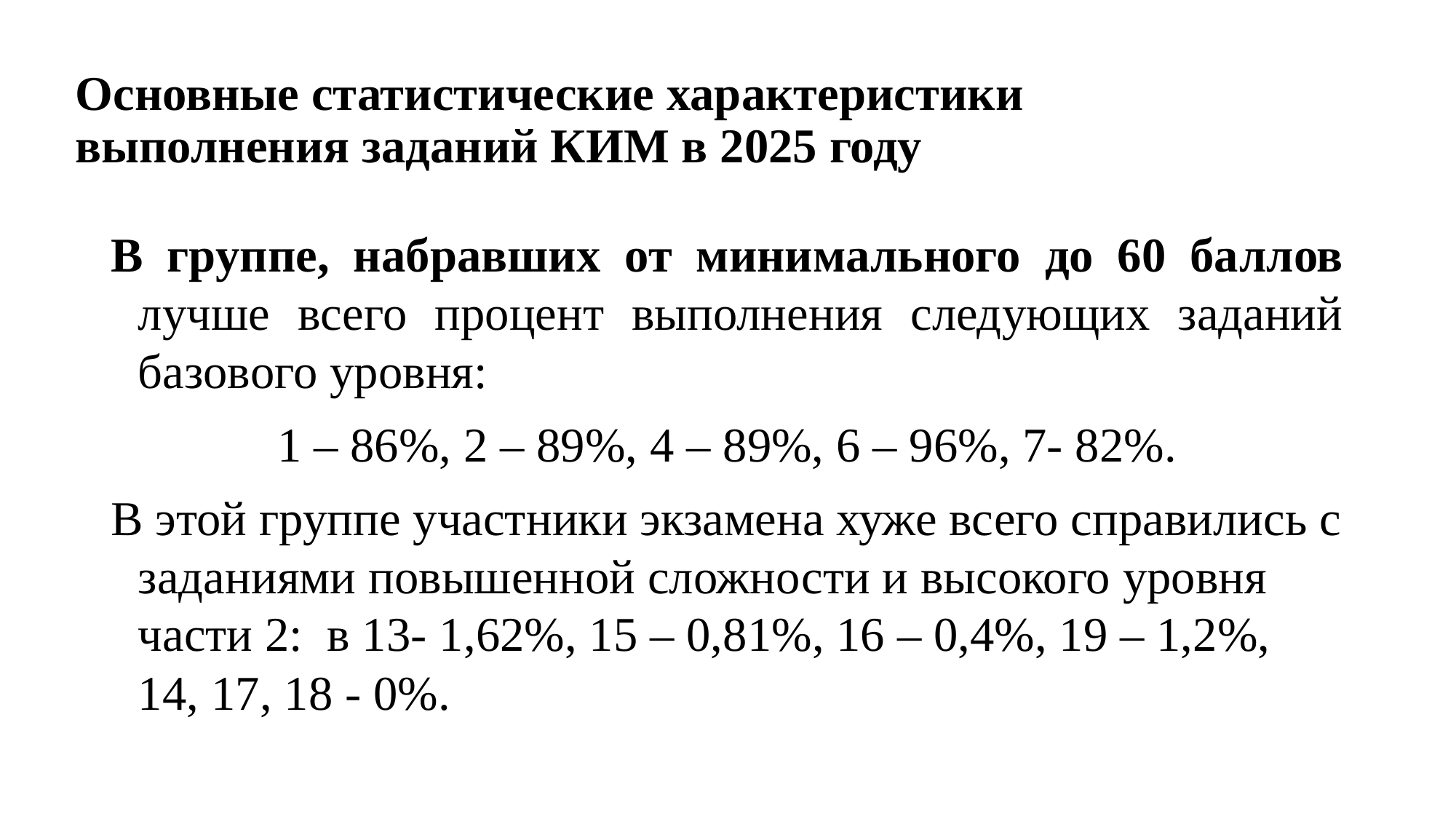

# Основные статистические характеристики выполнения заданий КИМ в 2025 году
В группе, набравших от минимального до 60 баллов лучше всего процент выполнения следующих заданий базового уровня:
1 – 86%, 2 – 89%, 4 – 89%, 6 – 96%, 7- 82%.
В этой группе участники экзамена хуже всего справились с заданиями повышенной сложности и высокого уровня части 2:  в 13- 1,62%, 15 – 0,81%, 16 – 0,4%, 19 – 1,2%,  14, 17, 18 - 0%.